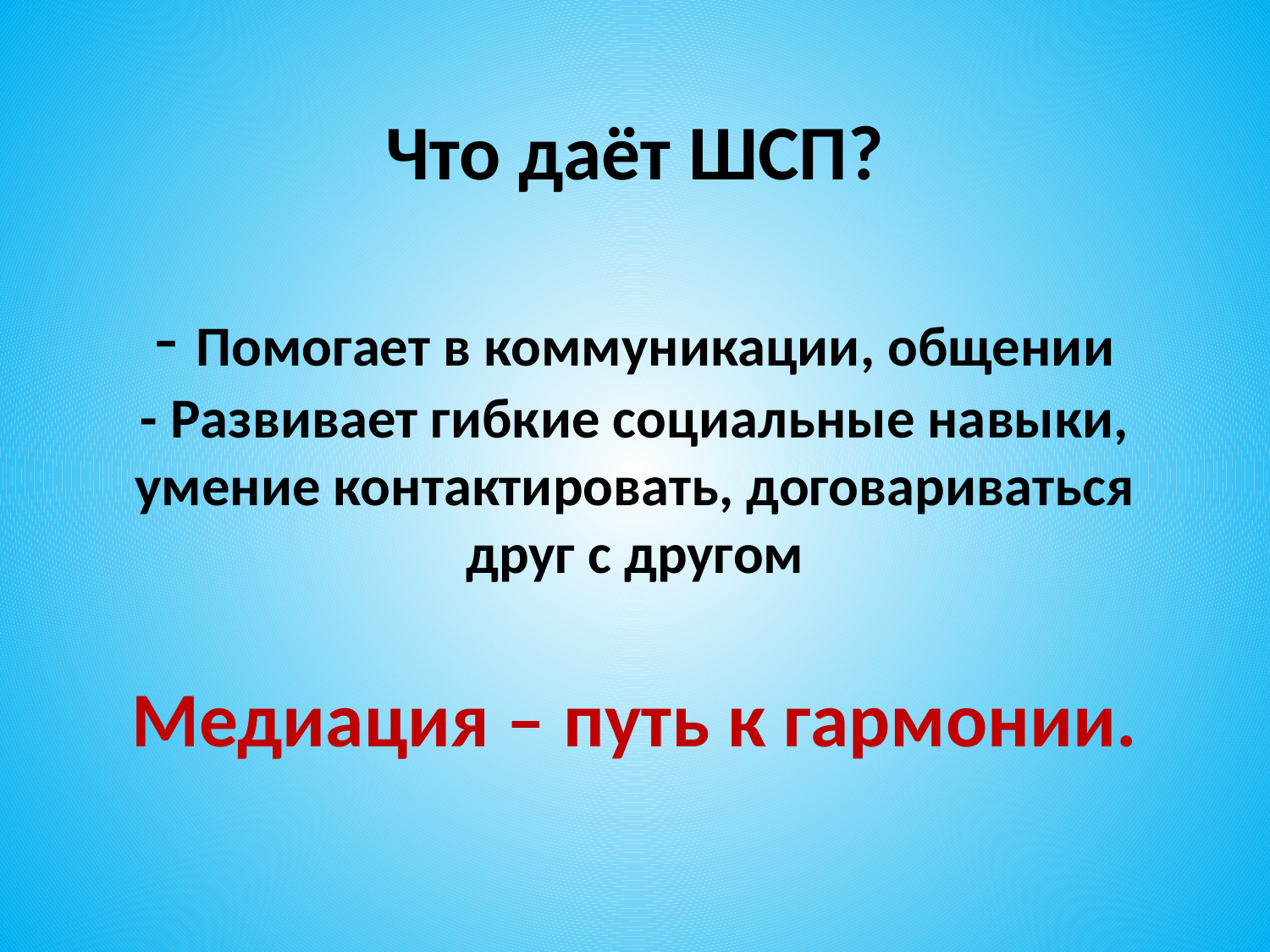

# Что даёт ШСП? - Помогает в коммуникации, общении - Развивает гибкие социальные навыки, умение контактировать, договариваться друг с другом Медиация – путь к гармонии.